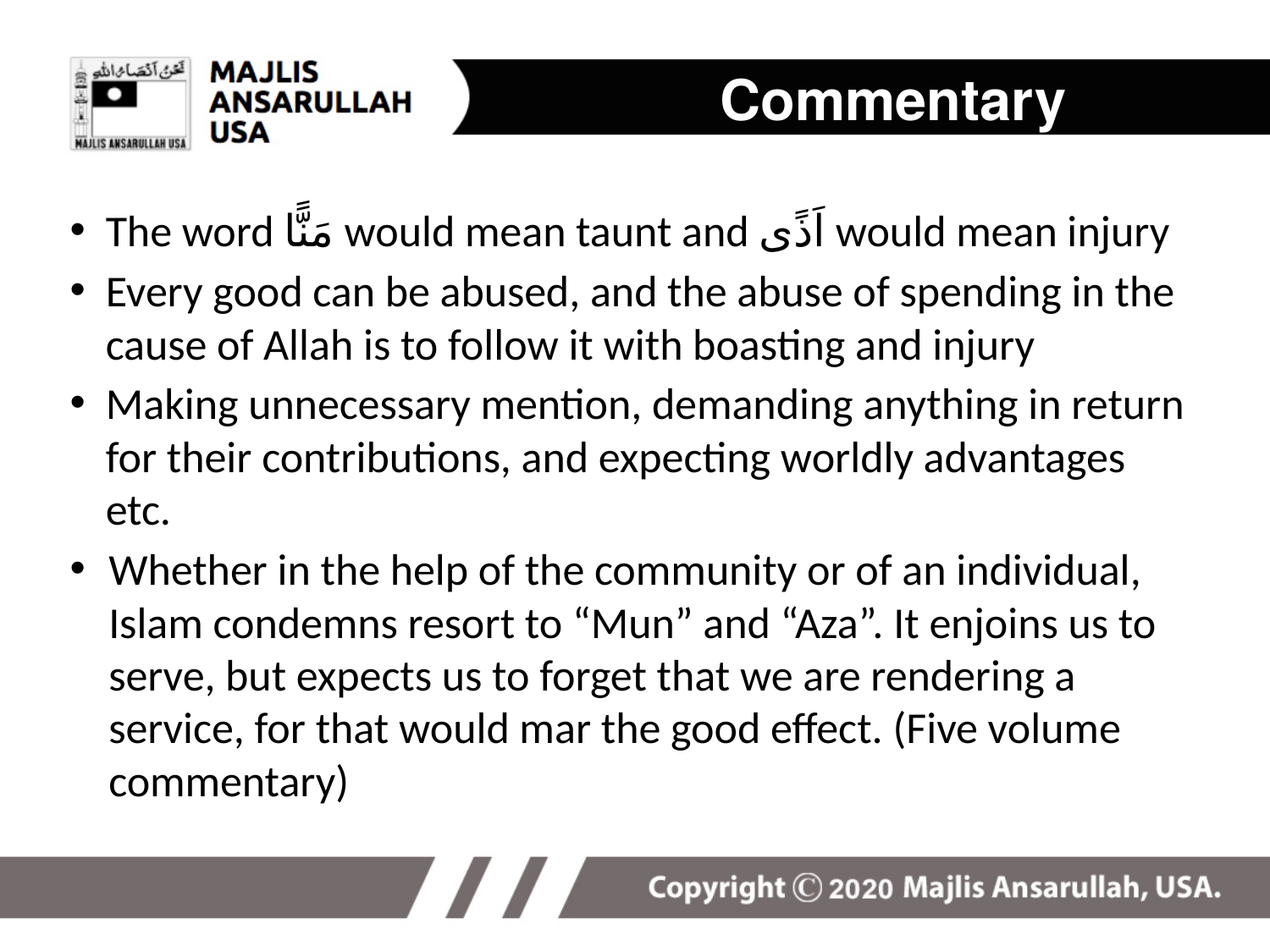

Commentary
The word مَنًّا would mean taunt and اَذًی would mean injury
Every good can be abused, and the abuse of spending in the cause of Allah is to follow it with boasting and injury
Making unnecessary mention, demanding anything in return for their contributions, and expecting worldly advantages etc.
Whether in the help of the community or of an individual, Islam condemns resort to “Mun” and “Aza”. It enjoins us to serve, but expects us to forget that we are rendering a service, for that would mar the good effect. (Five volume commentary)